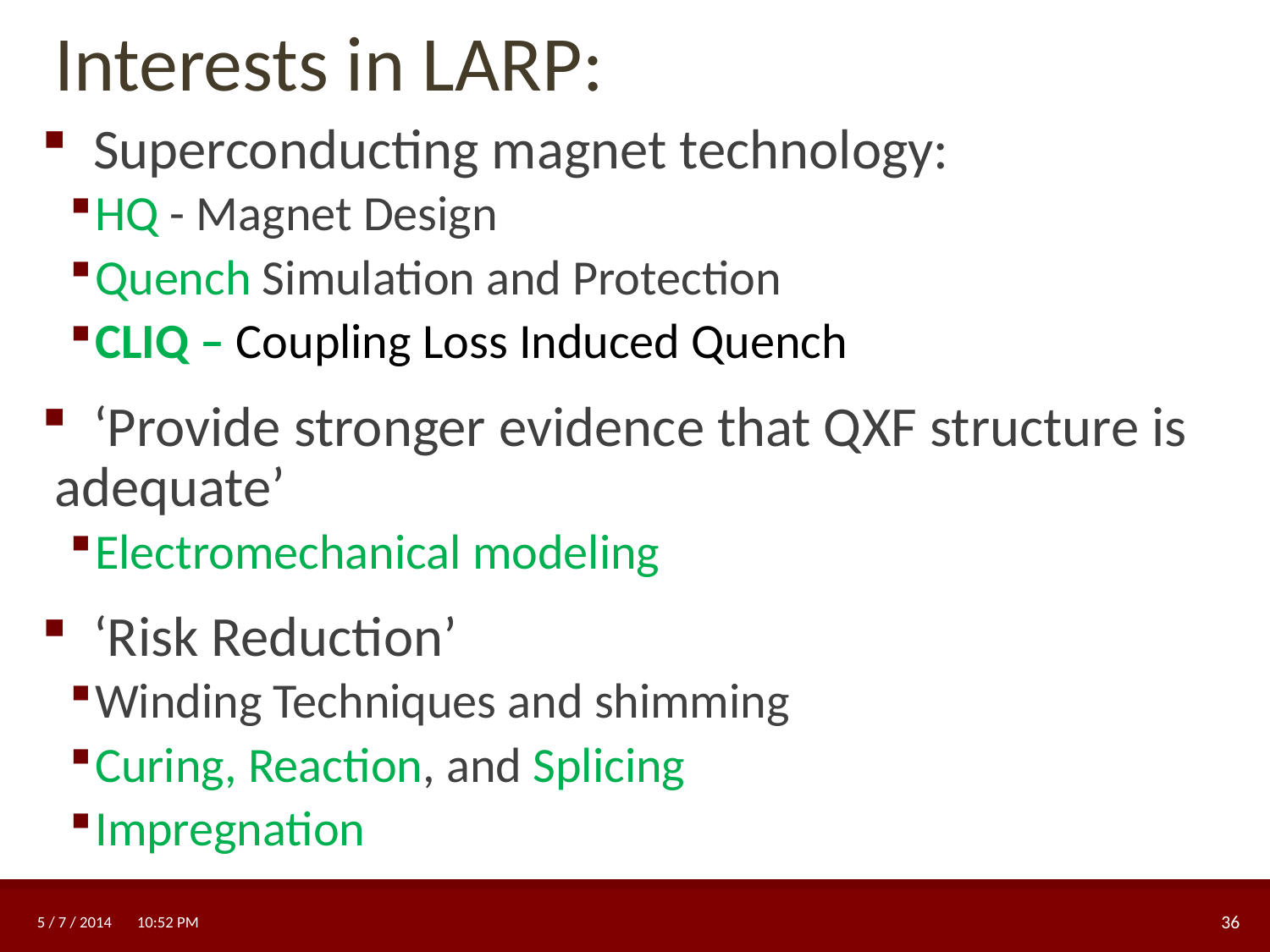

Interests in LARP:
  Superconducting magnet technology:
HQ - Magnet Design
Quench Simulation and Protection
CLIQ – Coupling Loss Induced Quench
  ‘Provide stronger evidence that QXF structure is adequate’
Electromechanical modeling
  ‘Risk Reduction’
Winding Techniques and shimming
Curing, Reaction, and Splicing
Impregnation
5 / 7 / 2014       10:52 PM
36